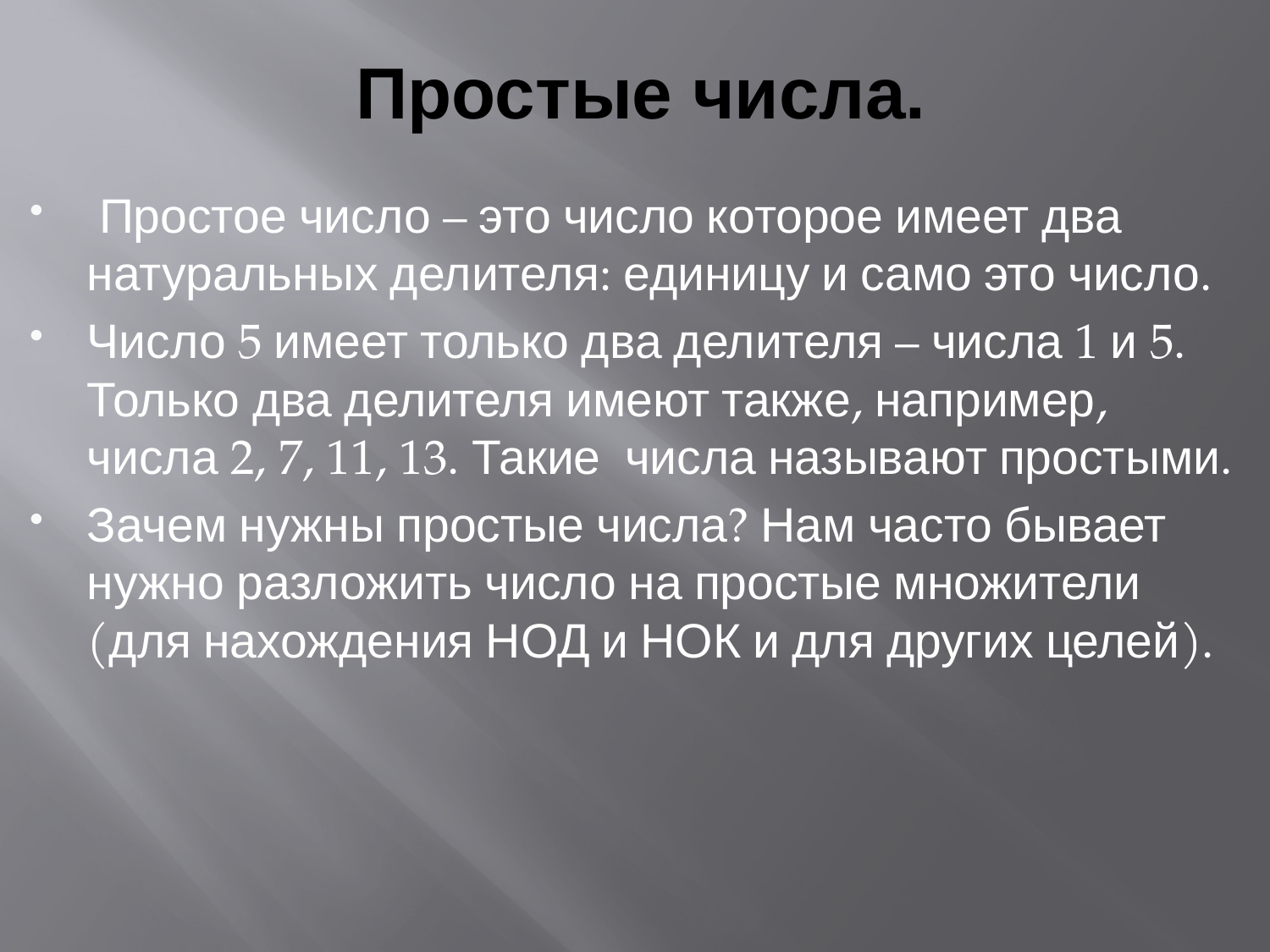

# Простые числа.
 Простое число – это число которое имеет два натуральных делителя: единицу и само это число.
Число 5 имеет только два делителя – числа 1 и 5. Только два делителя имеют также, например, числа 2, 7, 11, 13. Такие  числа называют простыми.
Зачем нужны простые числа? Нам часто бывает нужно разложить число на простые множители (для нахождения НОД и НОК и для других целей).